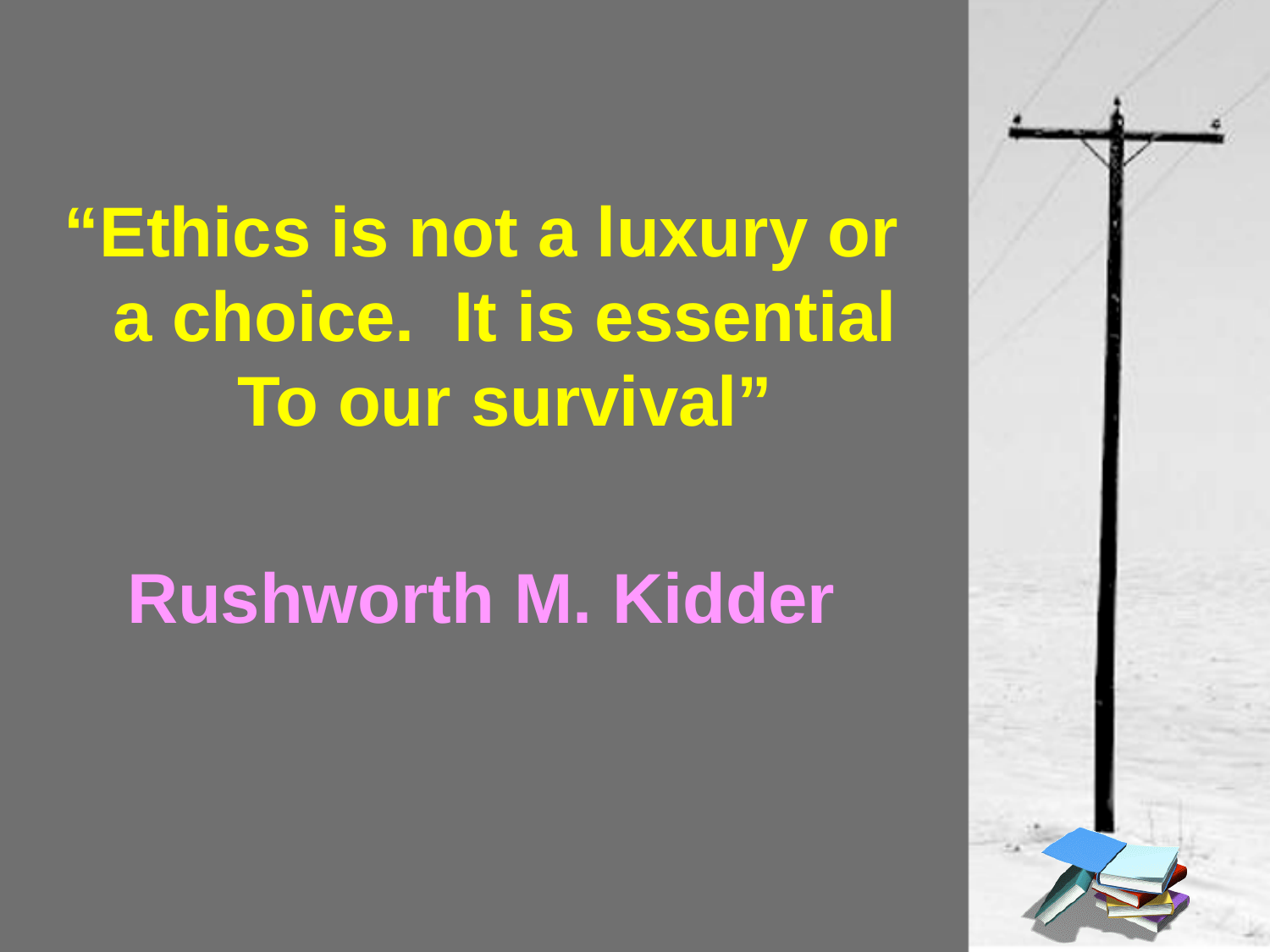

“Ethics is not a luxury or a choice.  It is essential To our survival”

Rushworth M. Kidder